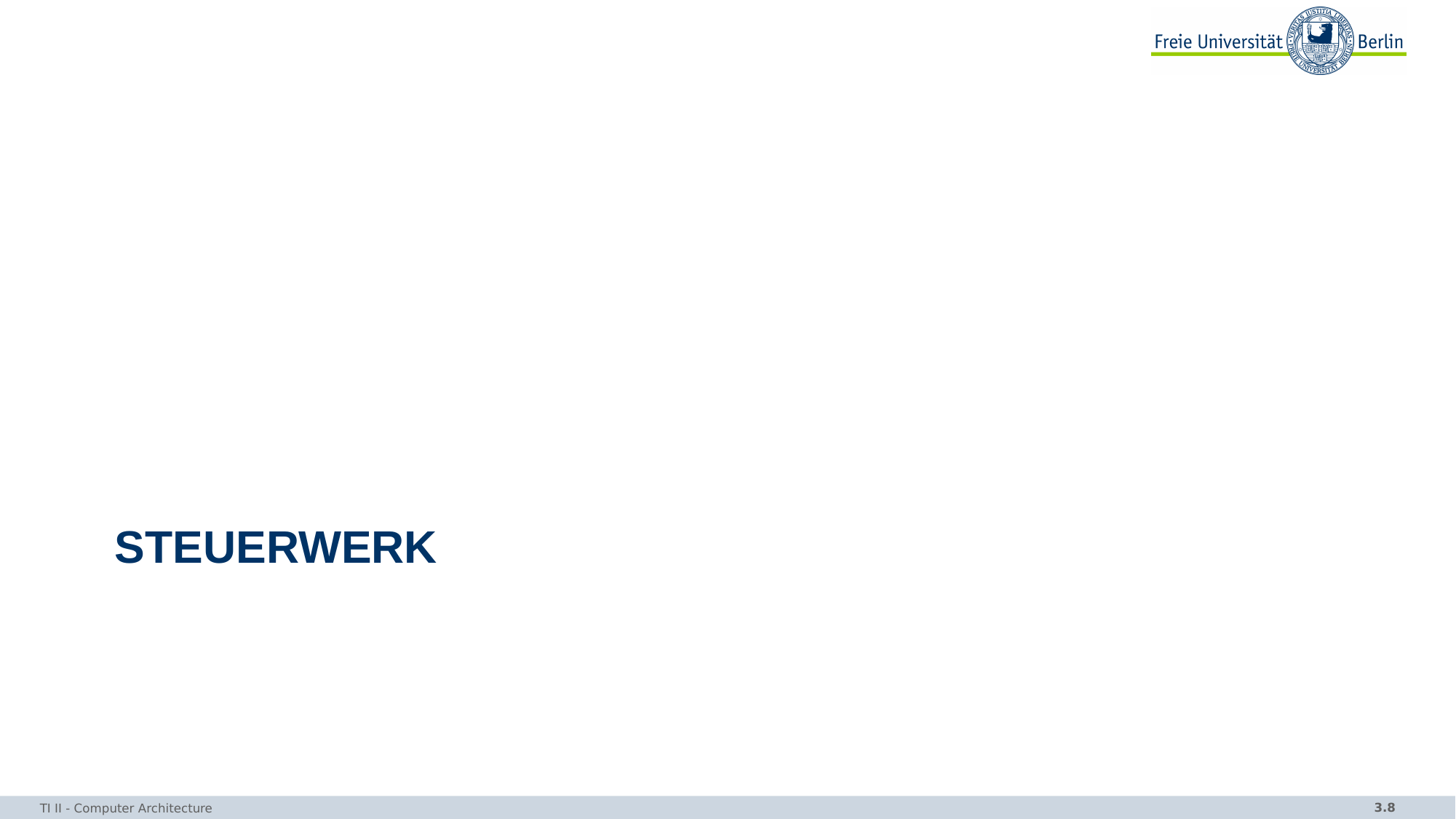

# Steuerwerk
TI II - Computer Architecture